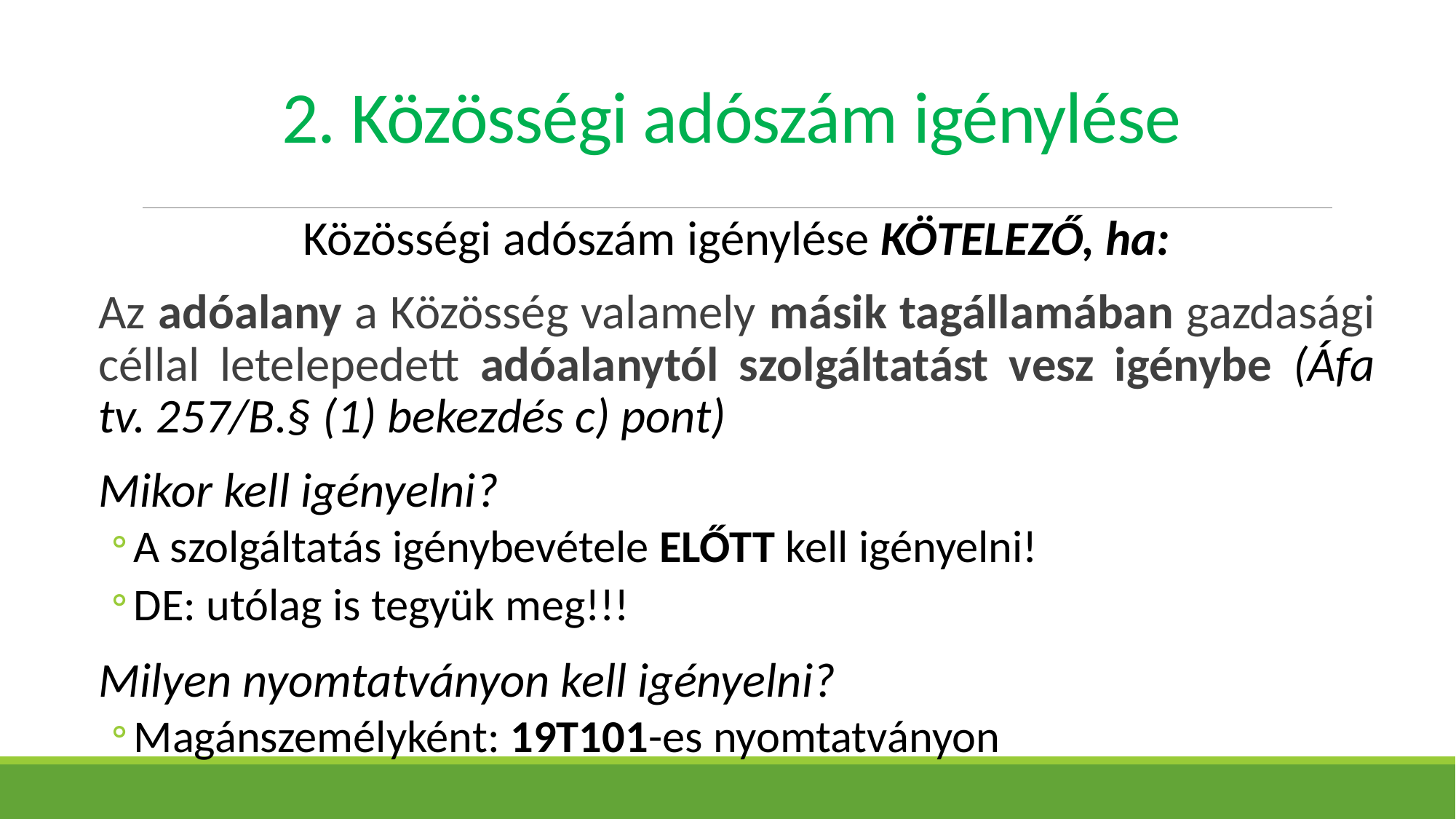

# 2. Közösségi adószám igénylése
Közösségi adószám igénylése KÖTELEZŐ, ha:
Az adóalany a Közösség valamely másik tagállamában gazdasági céllal letelepedett adóalanytól szolgáltatást vesz igénybe (Áfa tv. 257/B.§ (1) bekezdés c) pont)
Mikor kell igényelni?
A szolgáltatás igénybevétele ELŐTT kell igényelni!
DE: utólag is tegyük meg!!!
Milyen nyomtatványon kell igényelni?
Magánszemélyként: 19T101-es nyomtatványon